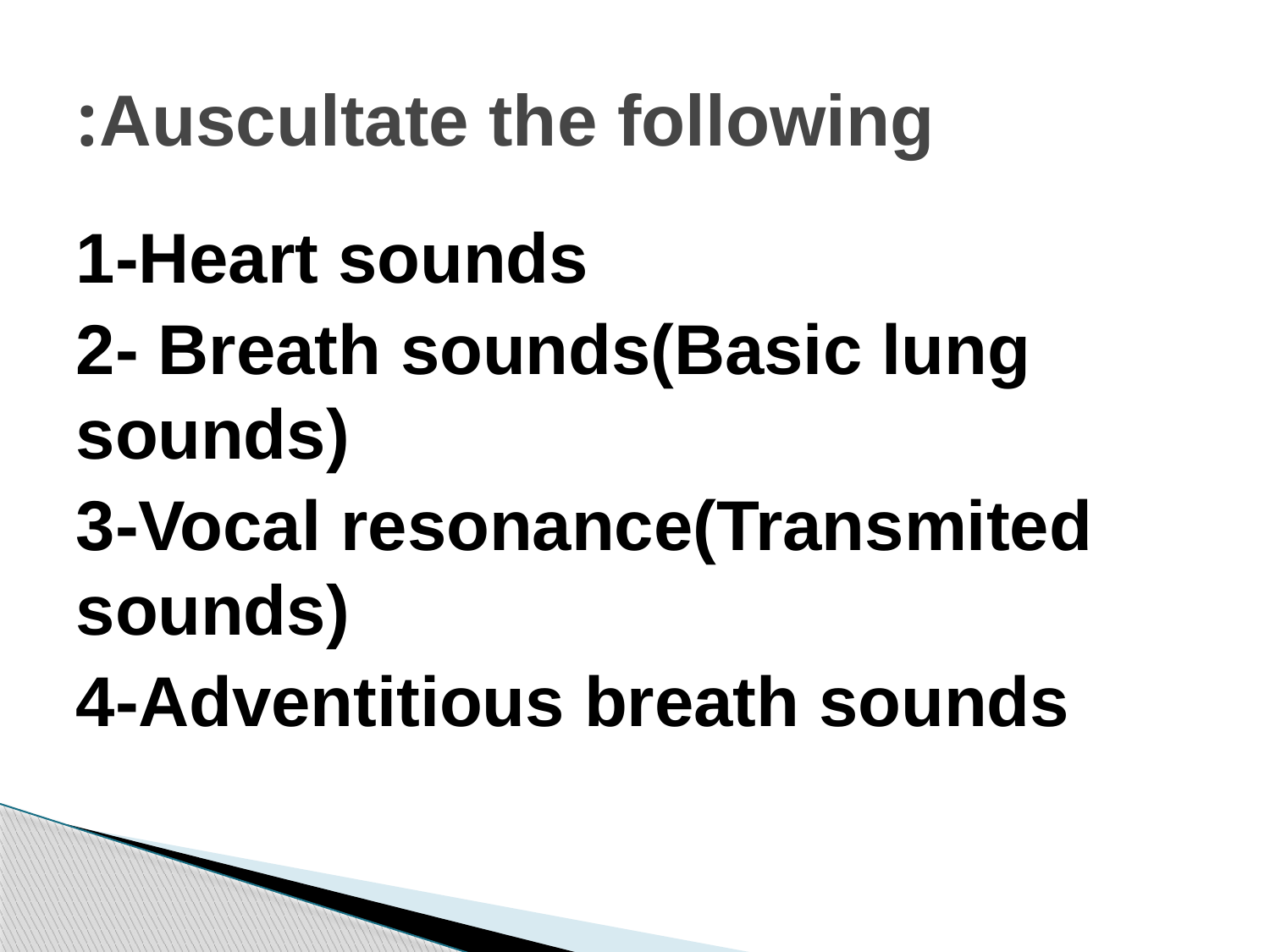

# Auscultate the following:
1-Heart sounds
2- Breath sounds(Basic lung sounds)
3-Vocal resonance(Transmited sounds)
4-Adventitious breath sounds